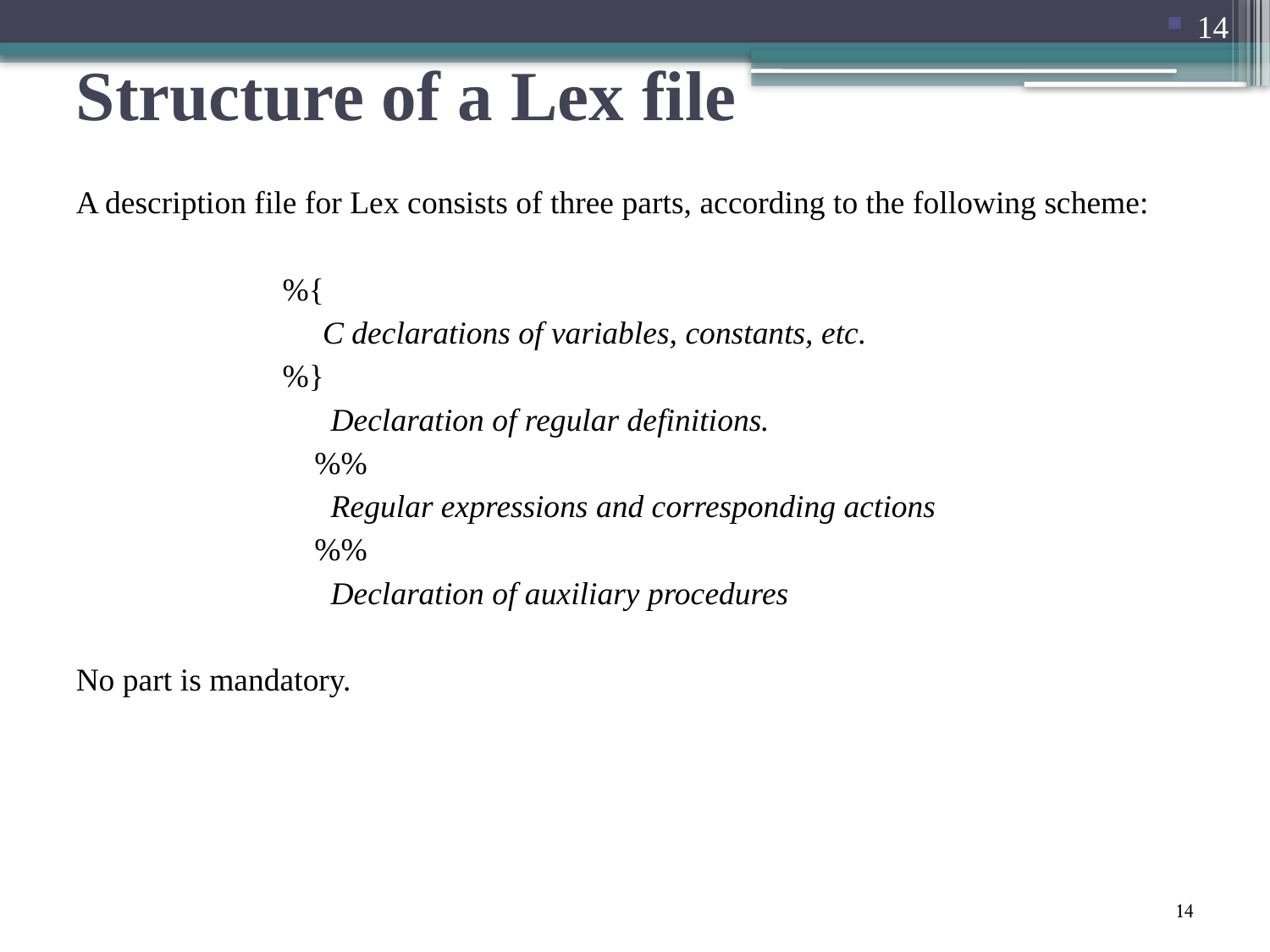

14
# Structure of a Lex file
A description file for Lex consists of three parts, according to the following scheme:

		%{
		     C declarations of variables, constants, etc.
		%}
		      Declaration of regular definitions.
		    %%
		      Regular expressions and corresponding actions
		    %%
		      Declaration of auxiliary procedures

No part is mandatory.
14